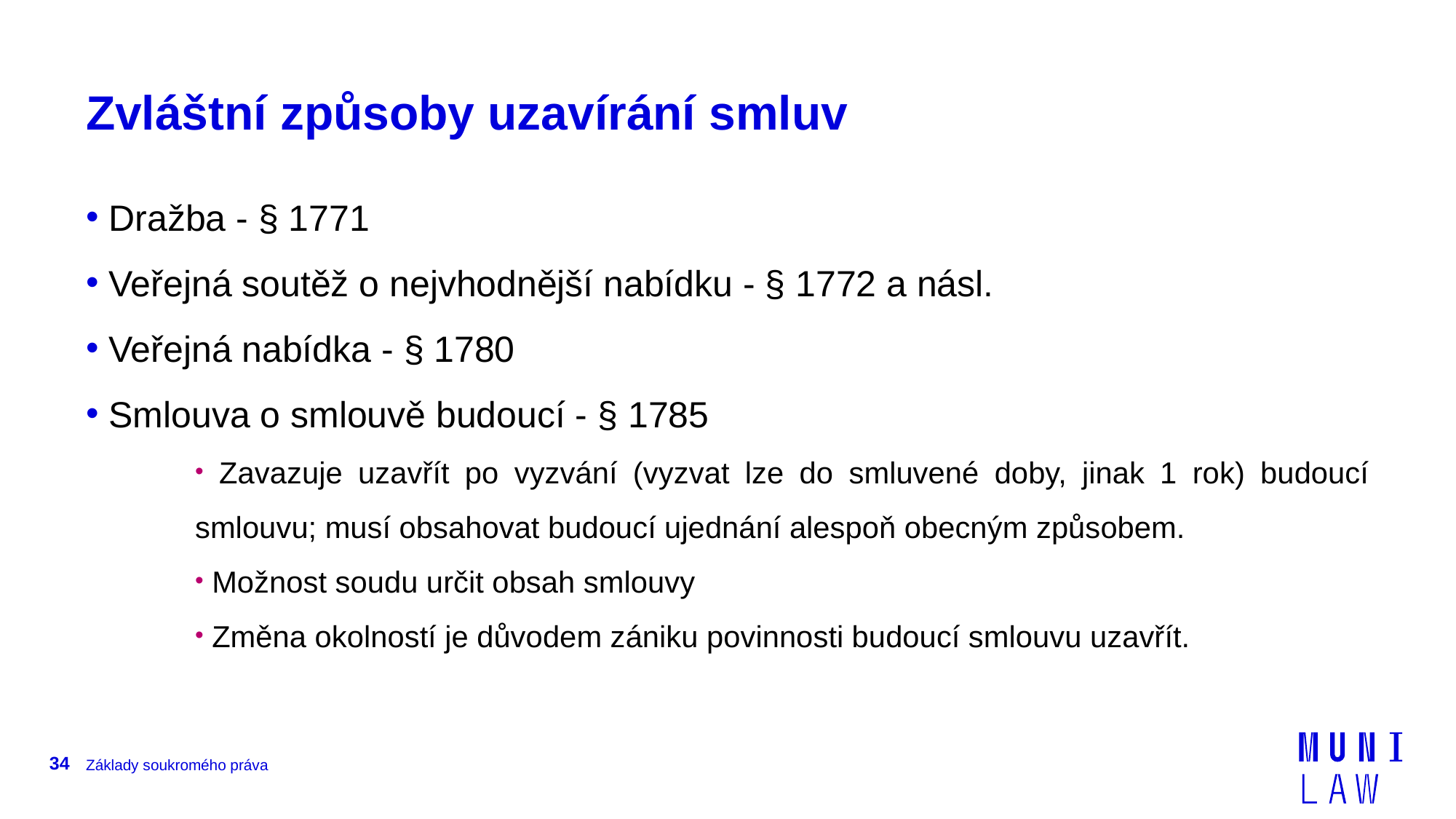

# Zvláštní způsoby uzavírání smluv
 Dražba - § 1771
 Veřejná soutěž o nejvhodnější nabídku - § 1772 a násl.
 Veřejná nabídka - § 1780
 Smlouva o smlouvě budoucí - § 1785
 Zavazuje uzavřít po vyzvání (vyzvat lze do smluvené doby, jinak 1 rok) budoucí smlouvu; musí obsahovat budoucí ujednání alespoň obecným způsobem.
 Možnost soudu určit obsah smlouvy
 Změna okolností je důvodem zániku povinnosti budoucí smlouvu uzavřít.

34
Základy soukromého práva